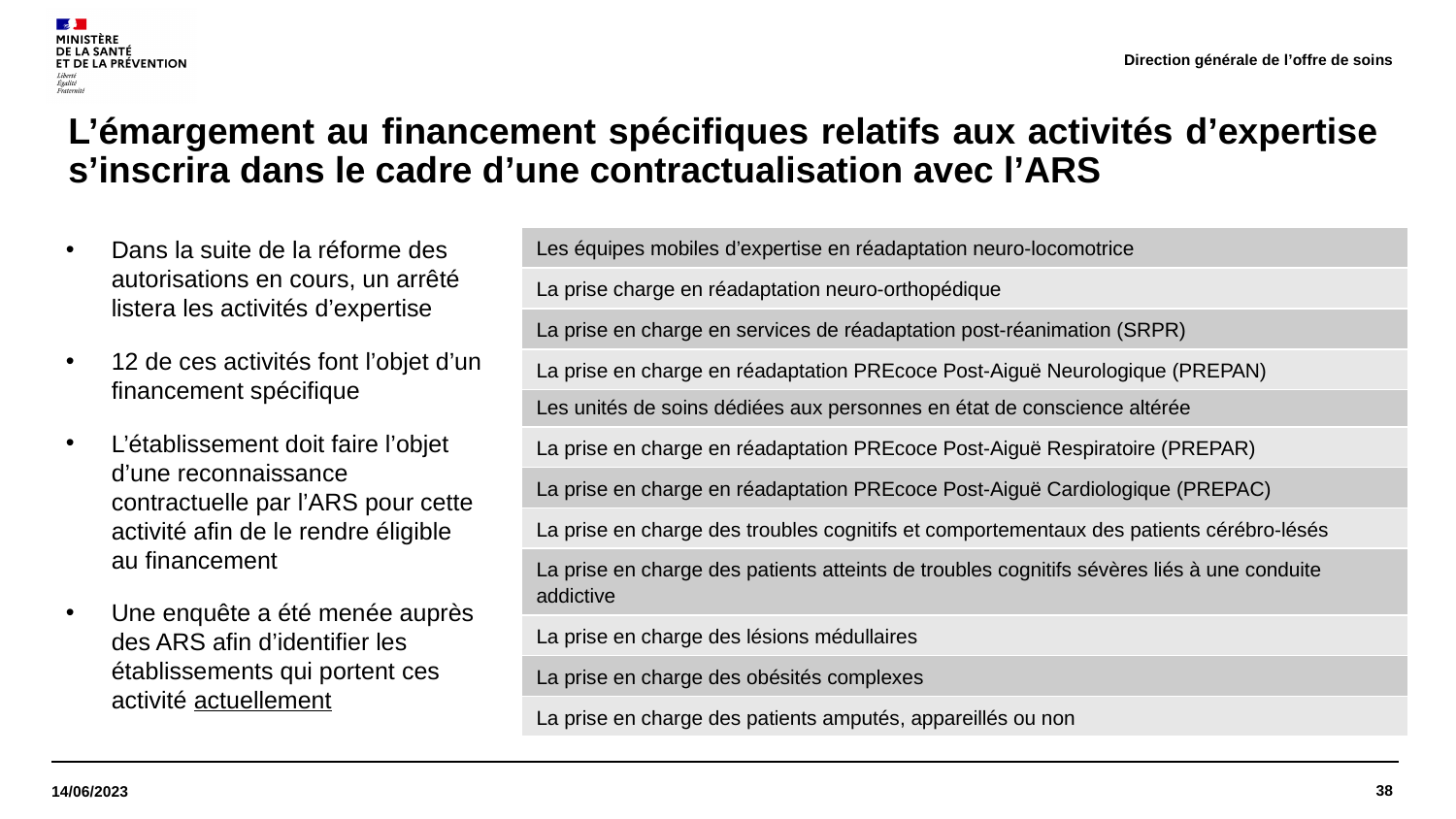

Direction générale de l’offre de soins
# L’émargement au financement spécifiques relatifs aux activités d’expertise s’inscrira dans le cadre d’une contractualisation avec l’ARS
Dans la suite de la réforme des autorisations en cours, un arrêté listera les activités d’expertise
12 de ces activités font l’objet d’un financement spécifique
L’établissement doit faire l’objet d’une reconnaissance contractuelle par l’ARS pour cette activité afin de le rendre éligible au financement
Une enquête a été menée auprès des ARS afin d’identifier les établissements qui portent ces activité actuellement
| Les équipes mobiles d’expertise en réadaptation neuro-locomotrice |
| --- |
| La prise charge en réadaptation neuro-orthopédique |
| La prise en charge en services de réadaptation post-réanimation (SRPR) |
| La prise en charge en réadaptation PREcoce Post-Aiguë Neurologique (PREPAN) |
| Les unités de soins dédiées aux personnes en état de conscience altérée |
| La prise en charge en réadaptation PREcoce Post-Aiguë Respiratoire (PREPAR) |
| La prise en charge en réadaptation PREcoce Post-Aiguë Cardiologique (PREPAC) |
| La prise en charge des troubles cognitifs et comportementaux des patients cérébro-lésés |
| La prise en charge des patients atteints de troubles cognitifs sévères liés à une conduite addictive |
| La prise en charge des lésions médullaires |
| La prise en charge des obésités complexes |
| La prise en charge des patients amputés, appareillés ou non |
38
14/06/2023